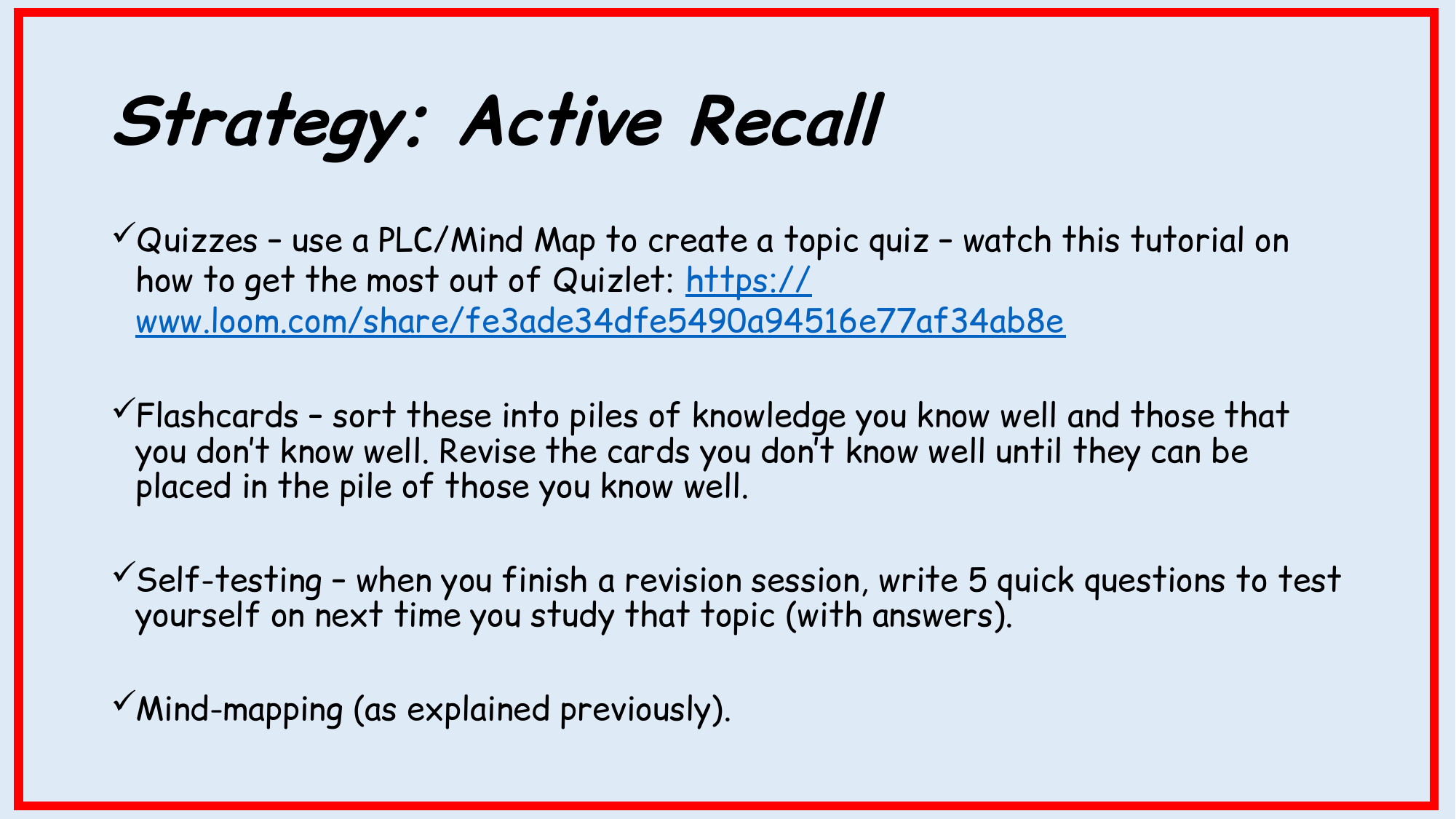

# Strategy: Active Recall
Quizzes – use a PLC/Mind Map to create a topic quiz – watch this tutorial on how to get the most out of Quizlet: https://www.loom.com/share/fe3ade34dfe5490a94516e77af34ab8e

Flashcards – sort these into piles of knowledge you know well and those that you don’t know well. Revise the cards you don’t know well until they can be placed in the pile of those you know well.

Self-testing – when you finish a revision session, write 5 quick questions to test yourself on next time you study that topic (with answers).

Mind-mapping (as explained previously).